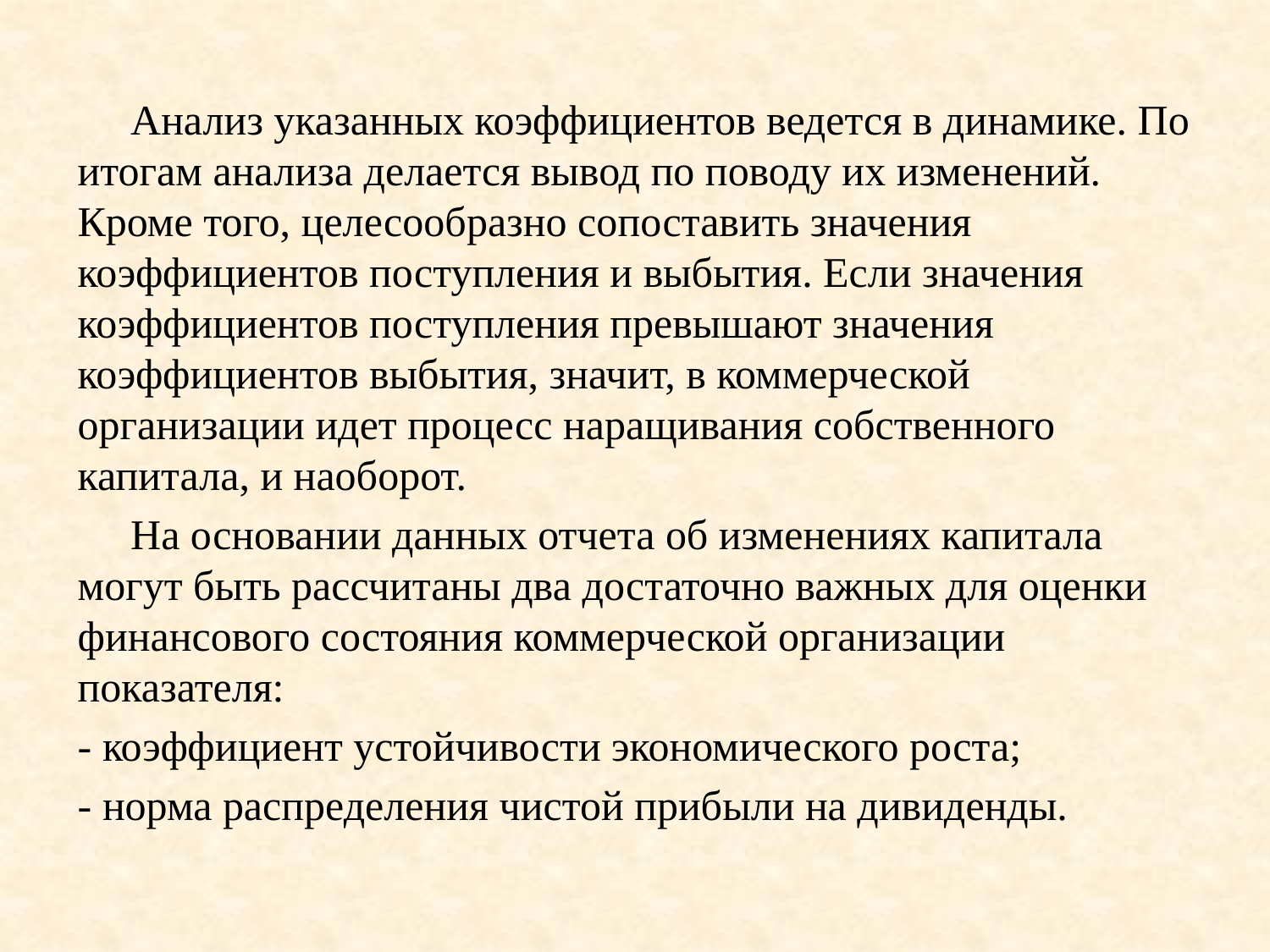

Анализ указанных коэффициентов ведется в динамике. По итогам ана­лиза делается вывод по поводу их изменений. Кроме того, целесообразно со­поставить значения коэффициентов поступления и выбытия. Если значения коэффициентов поступления превышают значения коэффициентов выбытия, значит, в коммерческой организации идет процесс наращивания собственно­го капитала, и наоборот.
     На основании данных отчета об изменениях капитала могут быть рас­считаны два достаточно важных для оценки финансового состояния коммер­ческой организации показателя:
- коэффициент устойчивости экономического роста;
- норма распределения чистой прибыли на дивиденды.